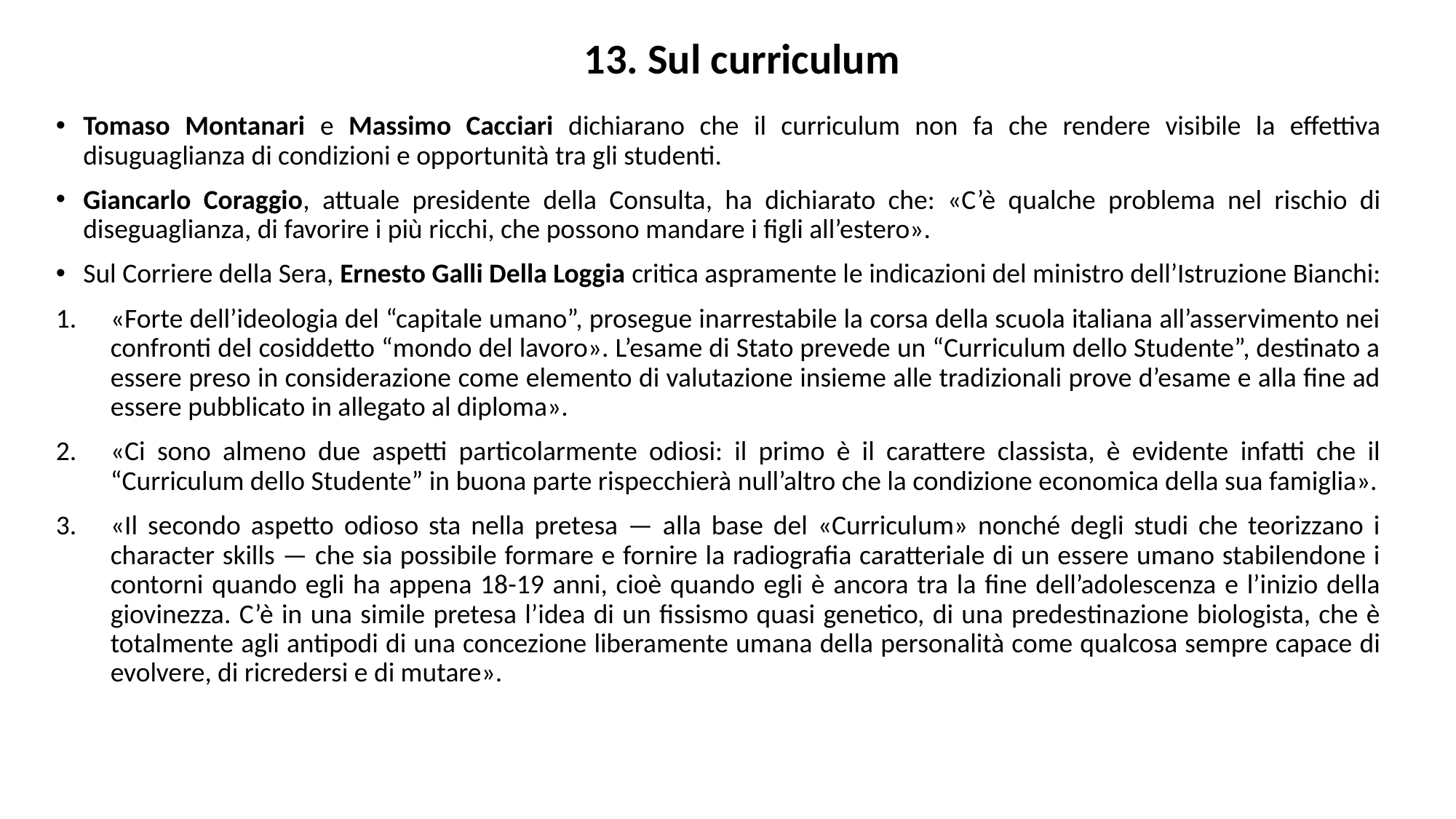

# 13. Sul curriculum
Tomaso Montanari e Massimo Cacciari dichiarano che il curriculum non fa che rendere visibile la effettiva disuguaglianza di condizioni e opportunità tra gli studenti.
Giancarlo Coraggio, attuale presidente della Consulta, ha dichiarato che: «C’è qualche problema nel rischio di diseguaglianza, di favorire i più ricchi, che possono mandare i figli all’estero».
Sul Corriere della Sera, Ernesto Galli Della Loggia critica aspramente le indicazioni del ministro dell’Istruzione Bianchi:
«Forte dell’ideologia del “capitale umano”, prosegue inarrestabile la corsa della scuola italiana all’asservimento nei confronti del cosiddetto “mondo del lavoro». L’esame di Stato prevede un “Curriculum dello Studente”, destinato a essere preso in considerazione come elemento di valutazione insieme alle tradizionali prove d’esame e alla fine ad essere pubblicato in allegato al diploma».
«Ci sono almeno due aspetti particolarmente odiosi: il primo è il carattere classista, è evidente infatti che il “Curriculum dello Studente” in buona parte rispecchierà null’altro che la condizione economica della sua famiglia».
«Il secondo aspetto odioso sta nella pretesa — alla base del «Curriculum» nonché degli studi che teorizzano i character skills — che sia possibile formare e fornire la radiografia caratteriale di un essere umano stabilendone i contorni quando egli ha appena 18-19 anni, cioè quando egli è ancora tra la fine dell’adolescenza e l’inizio della giovinezza. C’è in una simile pretesa l’idea di un fissismo quasi genetico, di una predestinazione biologista, che è totalmente agli antipodi di una concezione liberamente umana della personalità come qualcosa sempre capace di evolvere, di ricredersi e di mutare».